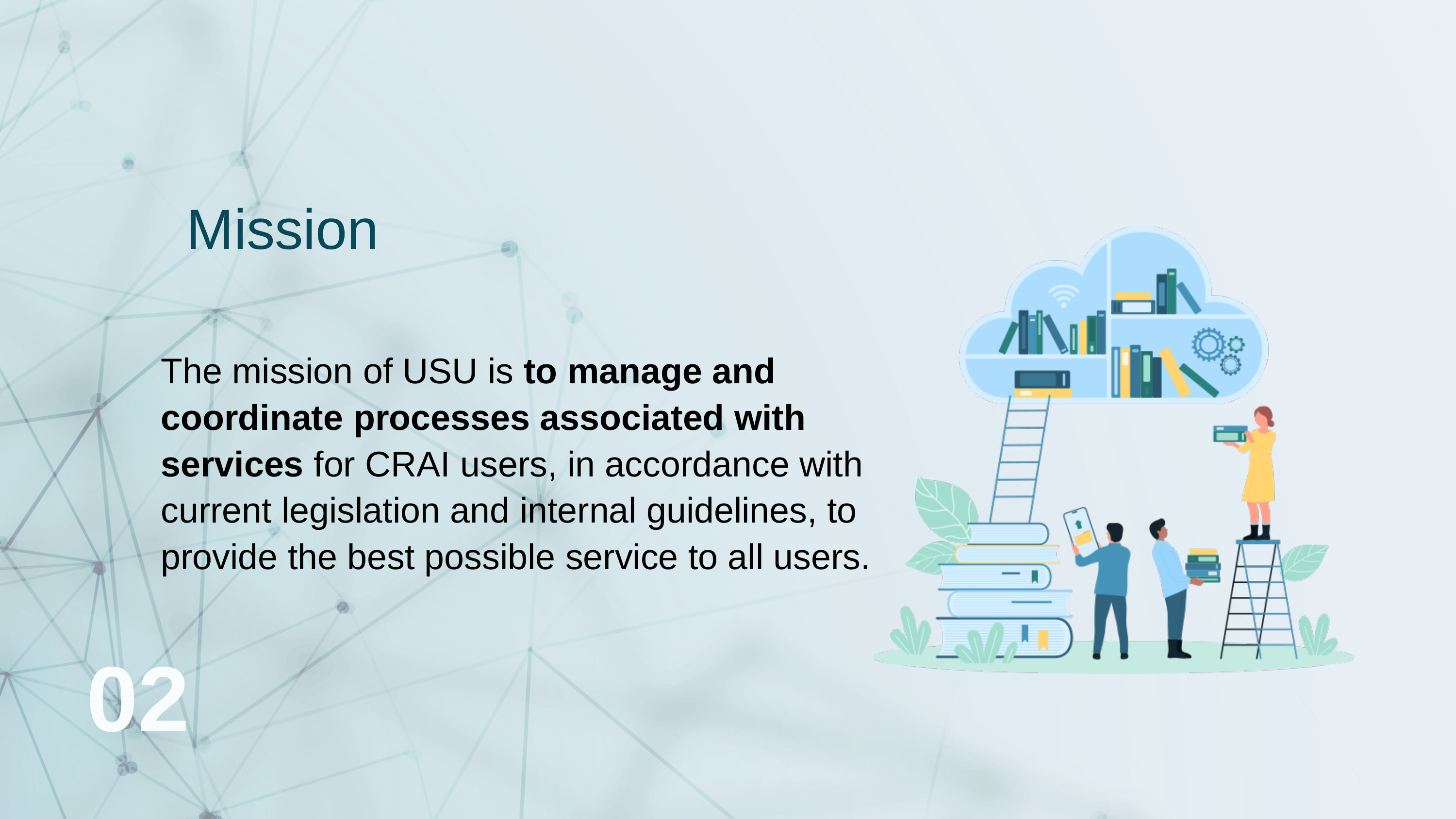

Mission

The mission of USU is to manage and coordinate processes associated with services for CRAI users, in accordance with current legislation and internal guidelines, to provide the best possible service to all users.
02